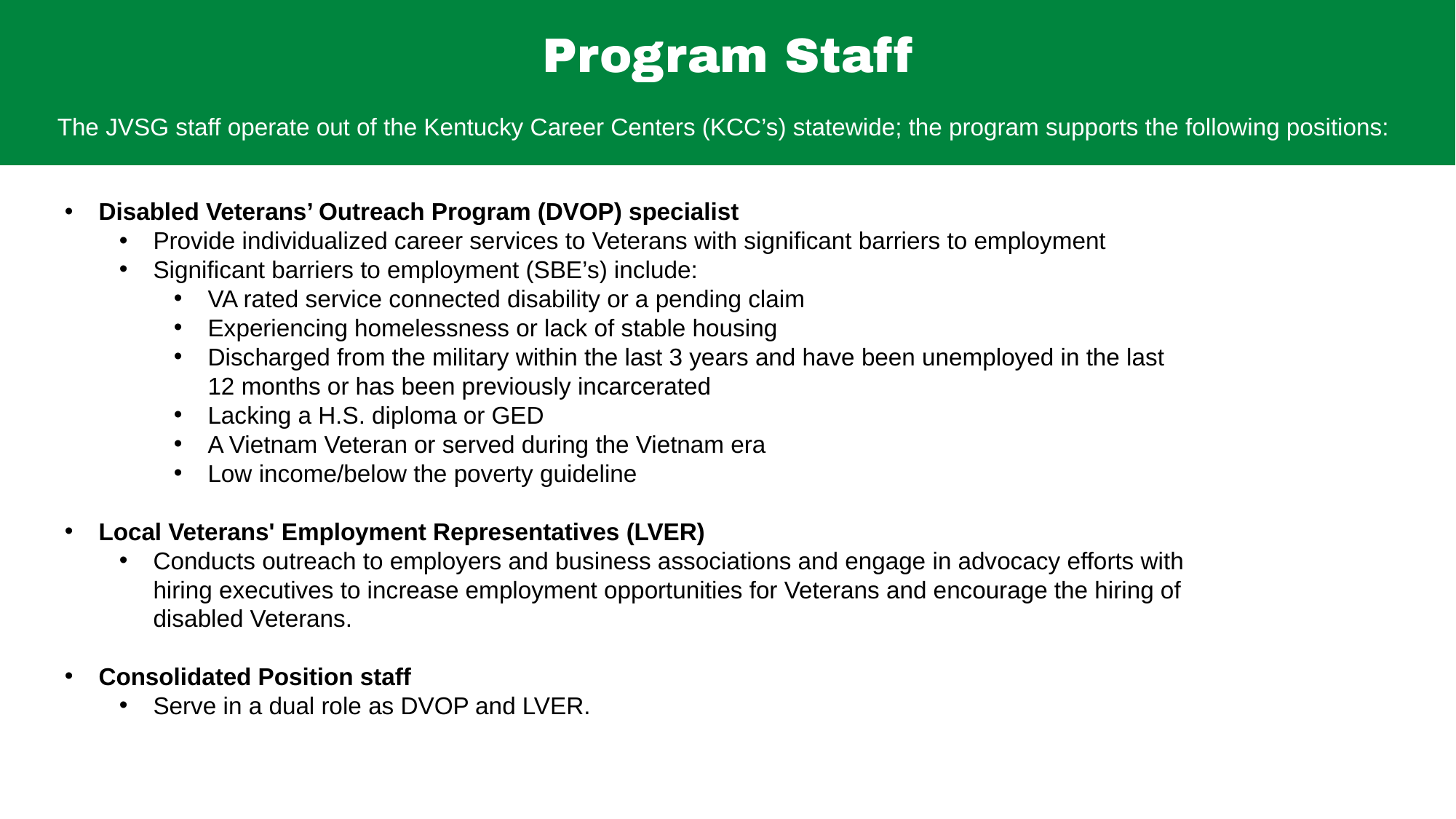

Program Staff

The JVSG staff operate out of the Kentucky Career Centers (KCC’s) statewide; the program supports the following positions:

Disabled Veterans’ Outreach Program (DVOP) specialist
Provide individualized career services to Veterans with significant barriers to employment
Significant barriers to employment (SBE’s) include:
VA rated service connected disability or a pending claim
Experiencing homelessness or lack of stable housing
Discharged from the military within the last 3 years and have been unemployed in the last 12 months or has been previously incarcerated
Lacking a H.S. diploma or GED
A Vietnam Veteran or served during the Vietnam era
Low income/below the poverty guideline

Local Veterans' Employment Representatives (LVER)
Conducts outreach to employers and business associations and engage in advocacy efforts with hiring executives to increase employment opportunities for Veterans and encourage the hiring of disabled Veterans.

Consolidated Position staff
Serve in a dual role as DVOP and LVER.